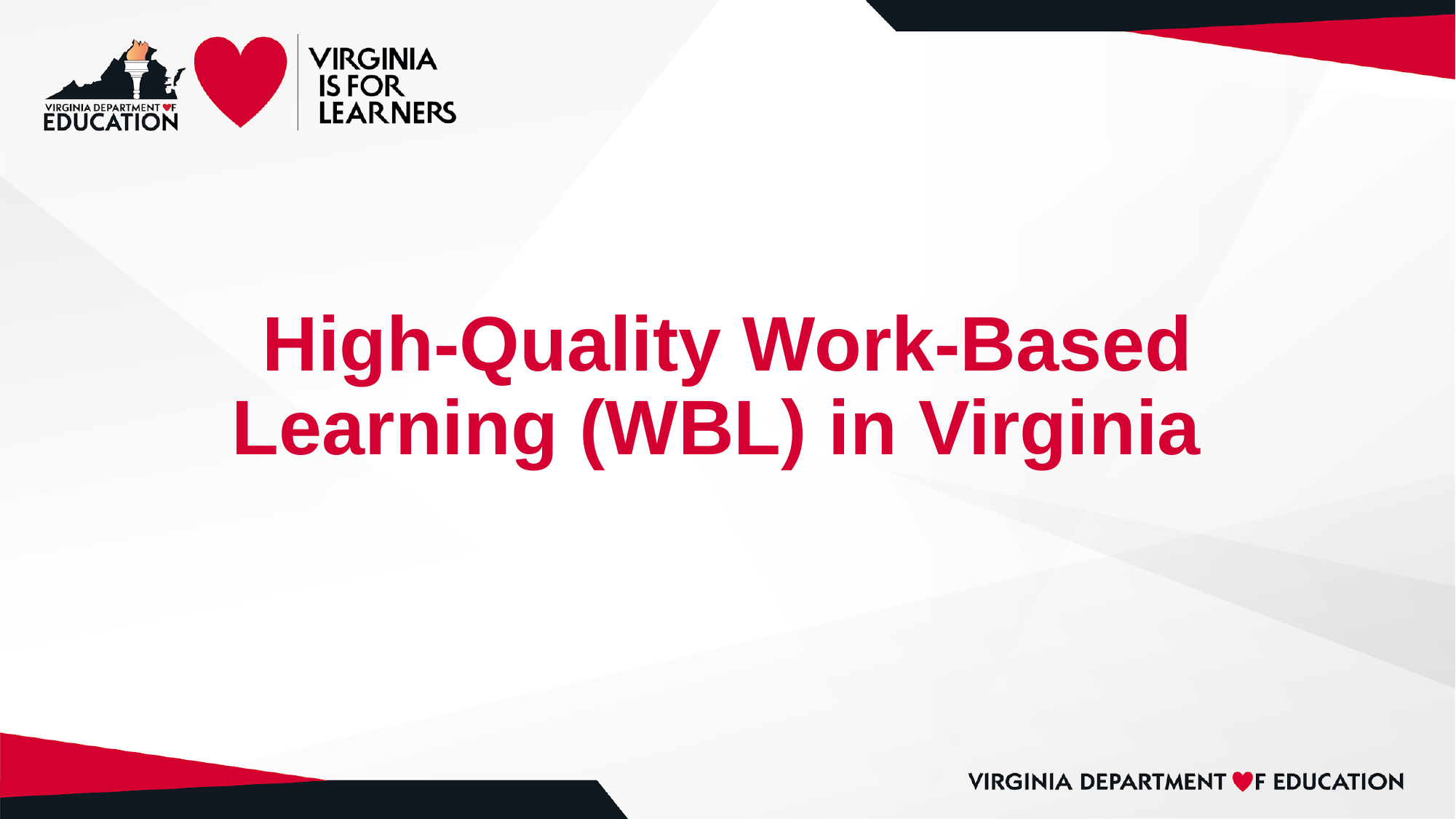

# High-Quality Work-Based Learning (WBL) in Virginia